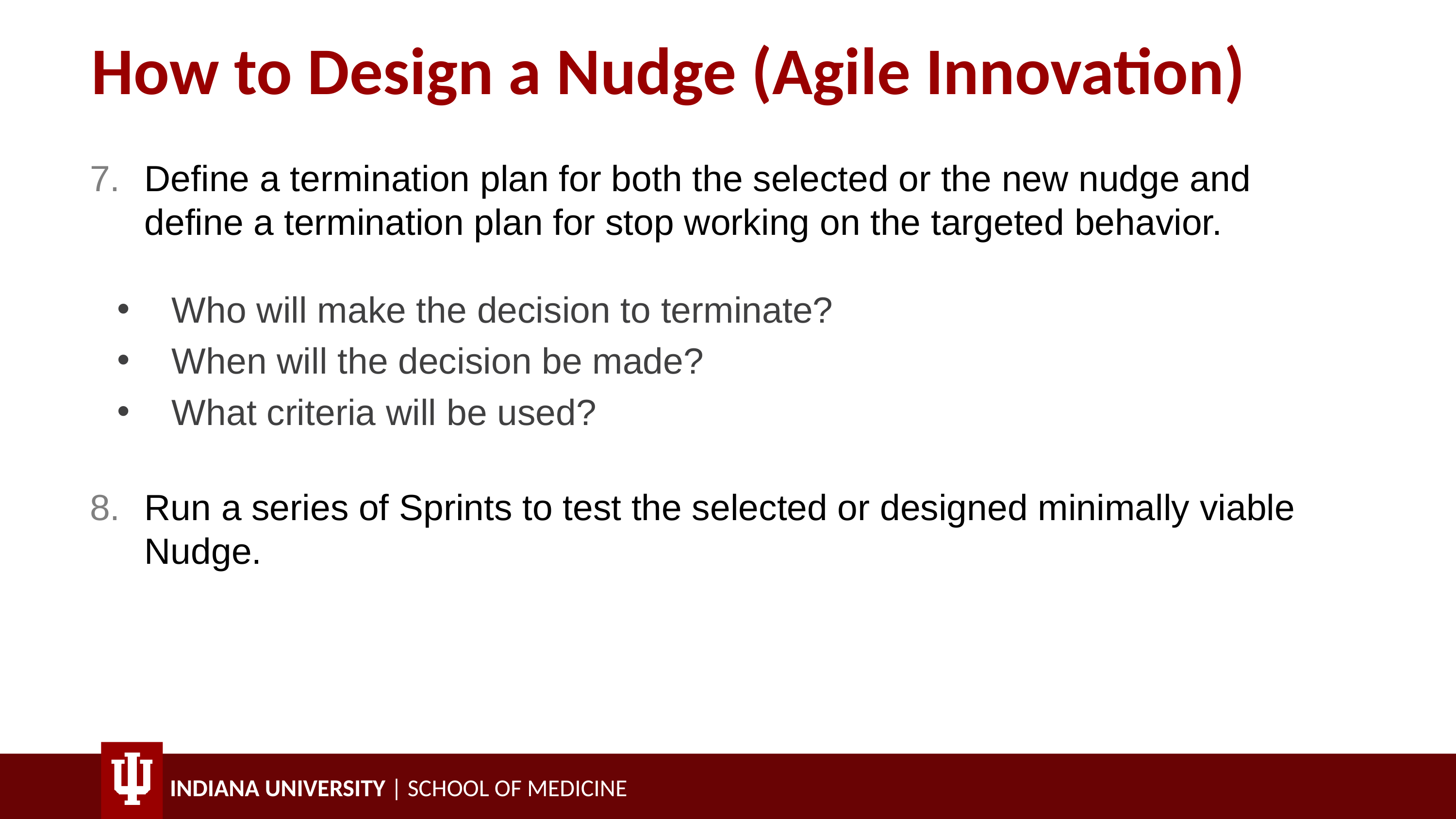

# How to Design a Nudge (Agile Innovation)​
Define a termination plan for both the selected or the new nudge and define a termination plan for stop working on the targeted behavior.​
Who will make the decision to terminate?​
When will the decision be made?​
What criteria will be used?​

Run a series of Sprints to test the selected or designed minimally viable Nudge.​